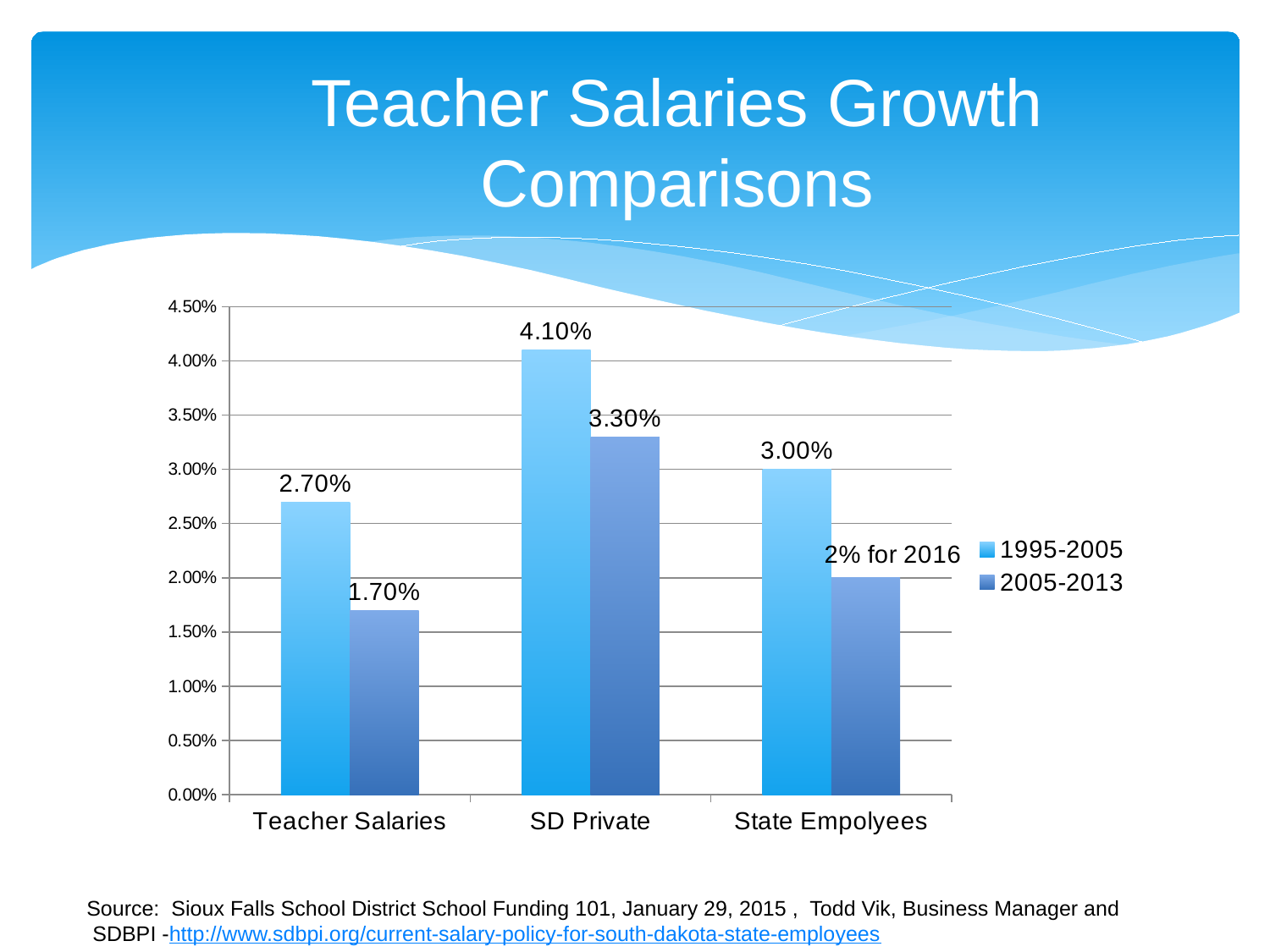

# Teacher Salaries Growth Comparisons

### Chart

| Category | 1995-2005 | 2005-2013 |
|---|---|---|
| Teacher Salaries | 0.027 | 0.017 |
| SD Private | 0.041 | 0.033 |
| State Empolyees | 0.03 | 0.02 |
Source:  Sioux Falls School District School Funding 101, January 29, 2015 ,  Todd Vik, Business Manager and
 SDBPI -http://www.sdbpi.org/current-salary-policy-for-south-dakota-state-employees